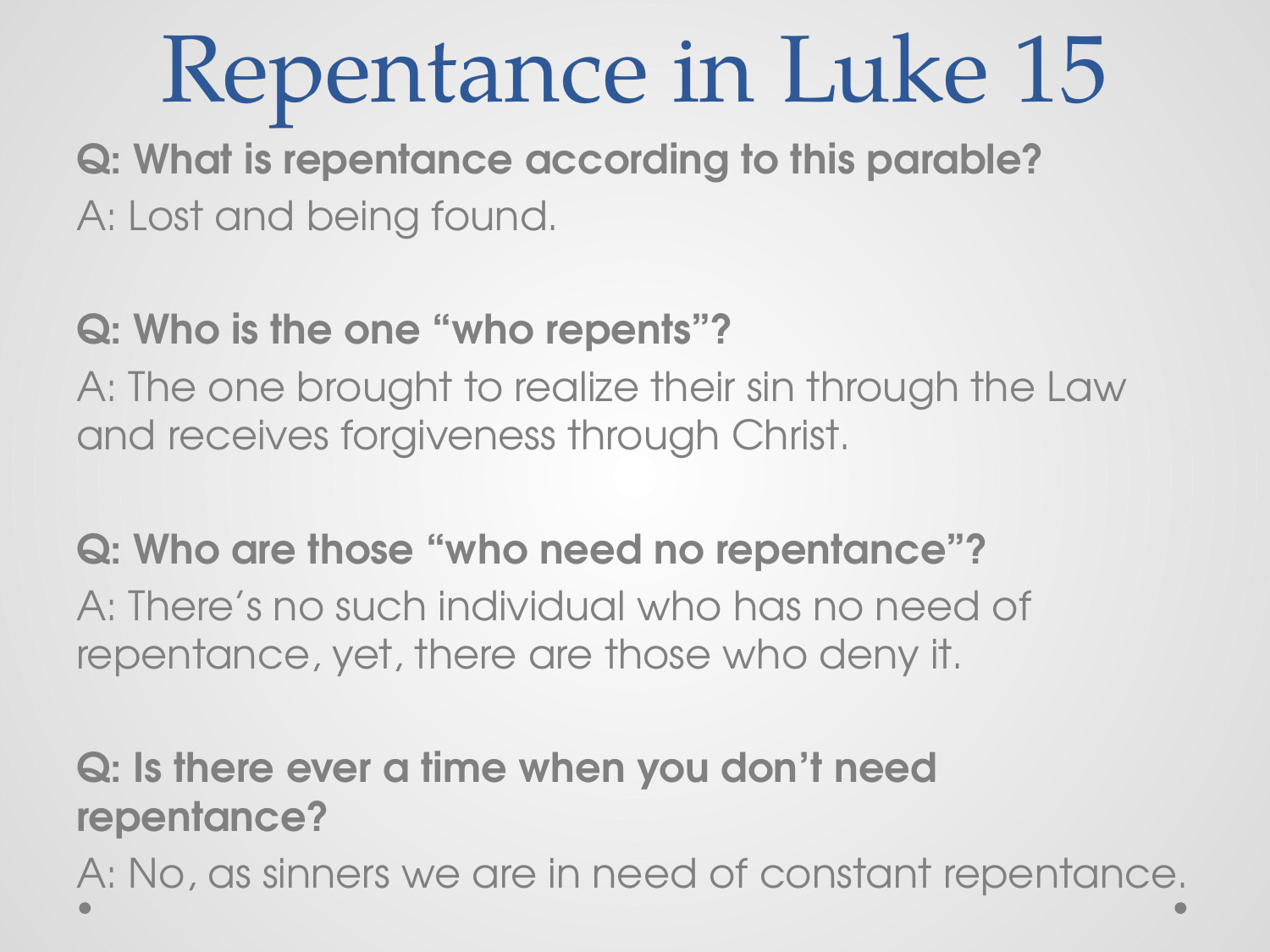

# Repentance in Luke 15
Q: What is repentance according to this parable?
A: Lost and being found.

Q: Who is the one “who repents”?
A: The one brought to realize their sin through the Law and receives forgiveness through Christ.

Q: Who are those “who need no repentance”?
A: There’s no such individual who has no need of repentance, yet, there are those who deny it.

Q: Is there ever a time when you don’t need repentance?
A: No, as sinners we are in need of constant repentance.